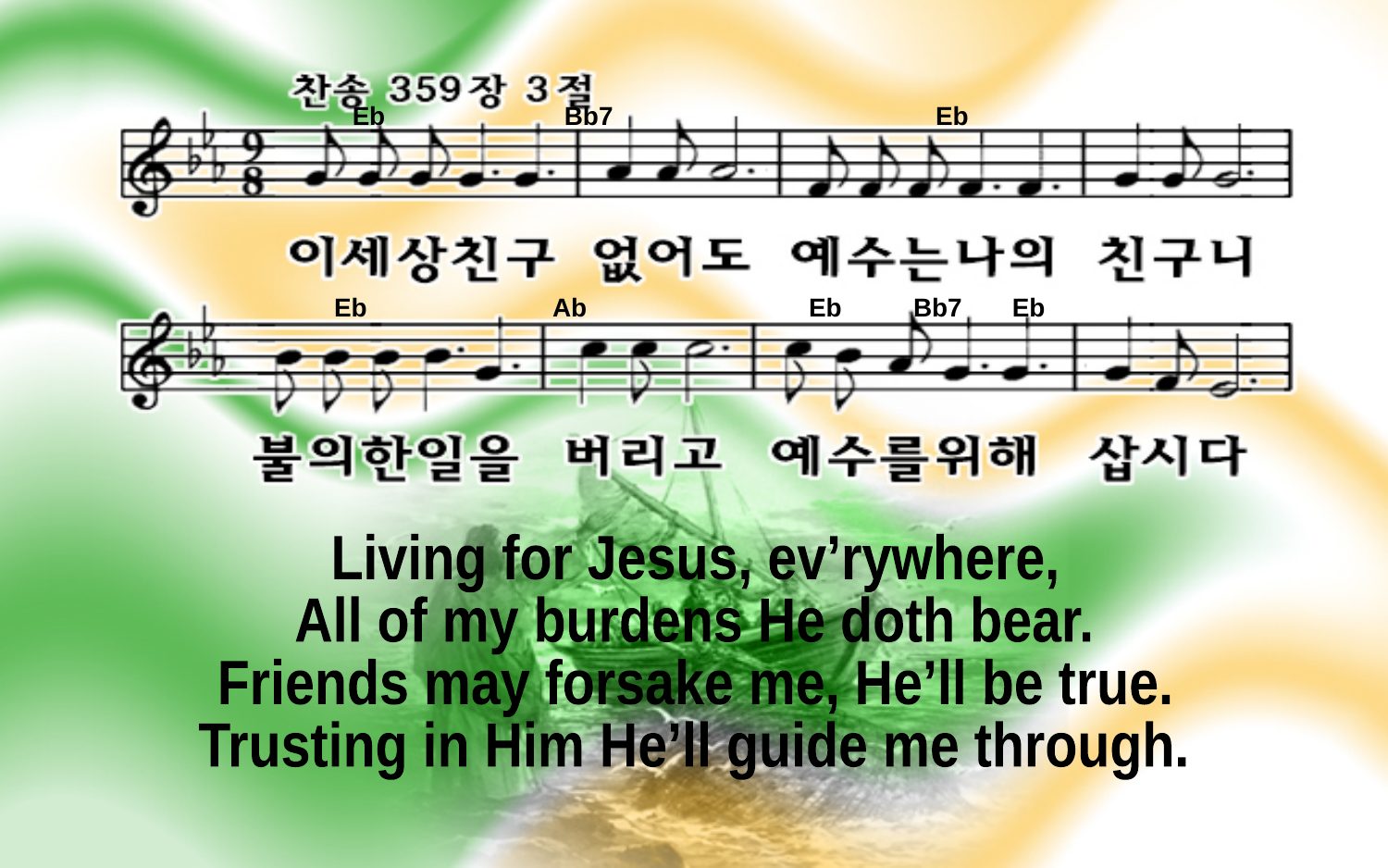

Eb                         Bb7                                             Eb
Eb                          Ab                               Eb          Bb7       Eb
Living for Jesus, ev’rywhere,
All of my burdens He doth bear.
Friends may forsake me, He’ll be true.
Trusting in Him He’ll guide me through.